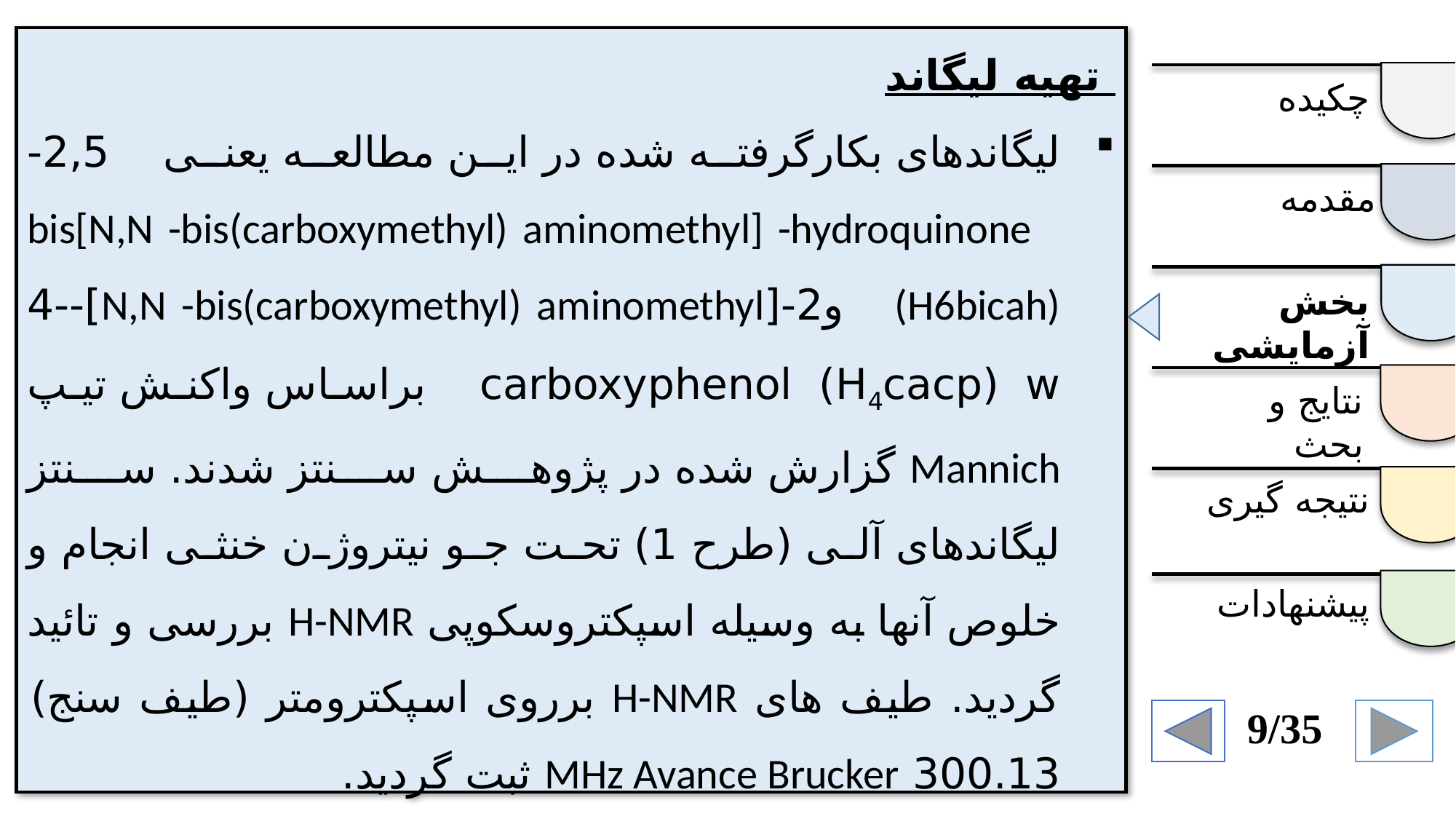

تهیه لیگاند
لیگاندهای بکارگرفته شده در این مطالعه یعنی    2,5-bis[N,N -bis(carboxymethyl) aminomethyl] -hydroquinone   (H6bicah)   و2-[N,N -bis(carboxymethyl) aminomethyl]-4-carboxyphenol (H4cacp) w   براساس واکنش تیپ Mannich گزارش شده در پژوهش سنتز شدند. سنتز لیگاندهای آلی (طرح 1) تحت جو نیتروژن خنثی انجام و خلوص آنها به وسیله اسپکتروسکوپی H-NMR بررسی و تائید گردید. طیف های H-NMR برروی اسپکترومتر (طیف سنج) 300.13 MHz Avance Brucker ثبت گردید.

چکیده

مقدمه

بخش آزمایشی

نتایج و بحث

نتیجه گیری

پیشنهادات
9/35